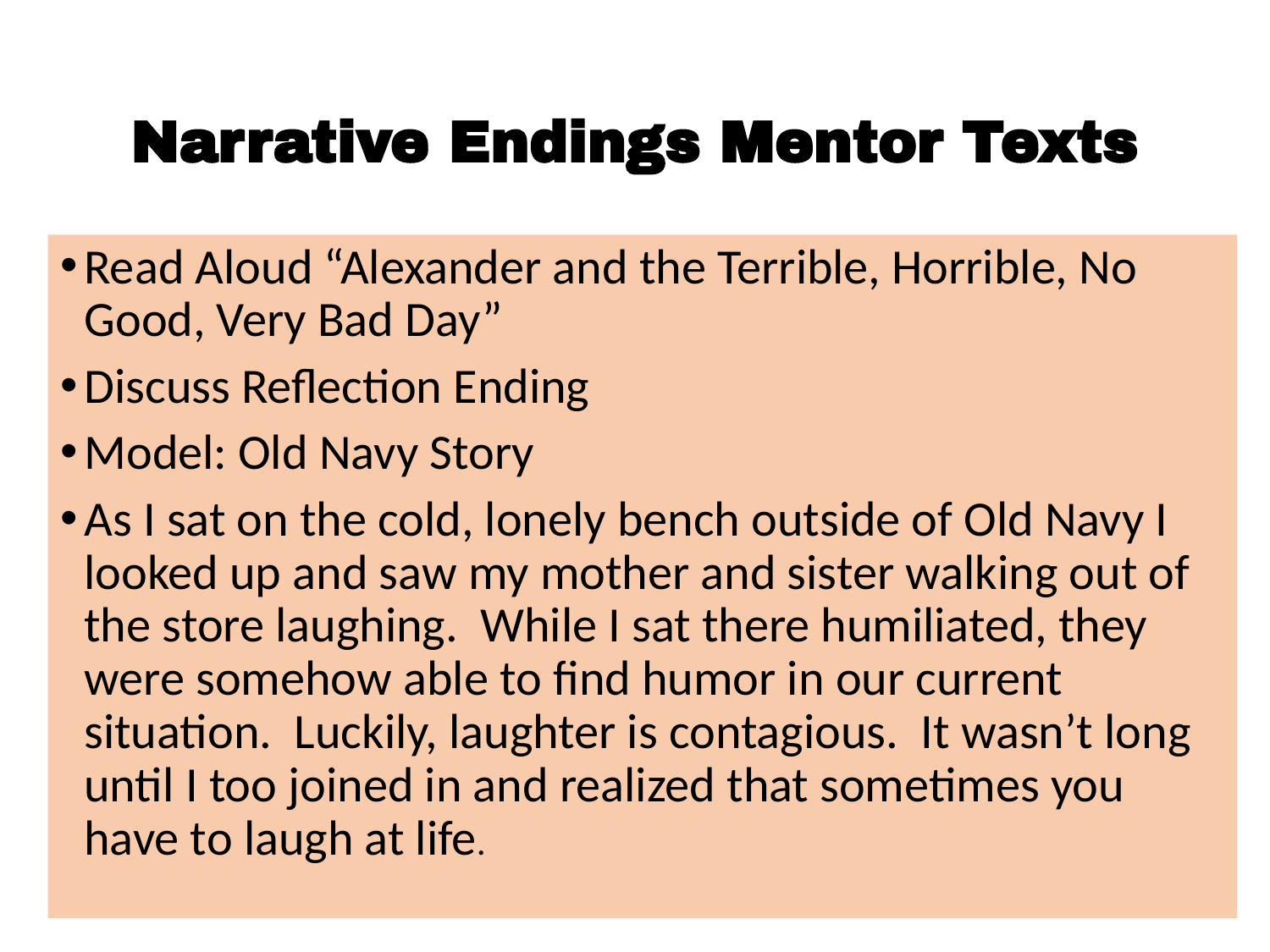

# Narrative Endings Mentor Texts
Read Aloud “Alexander and the Terrible, Horrible, No Good, Very Bad Day”
Discuss Reflection Ending
Model: Old Navy Story
As I sat on the cold, lonely bench outside of Old Navy I looked up and saw my mother and sister walking out of the store laughing.  While I sat there humiliated, they were somehow able to find humor in our current situation.  Luckily, laughter is contagious.  It wasn’t long until I too joined in and realized that sometimes you have to laugh at life.